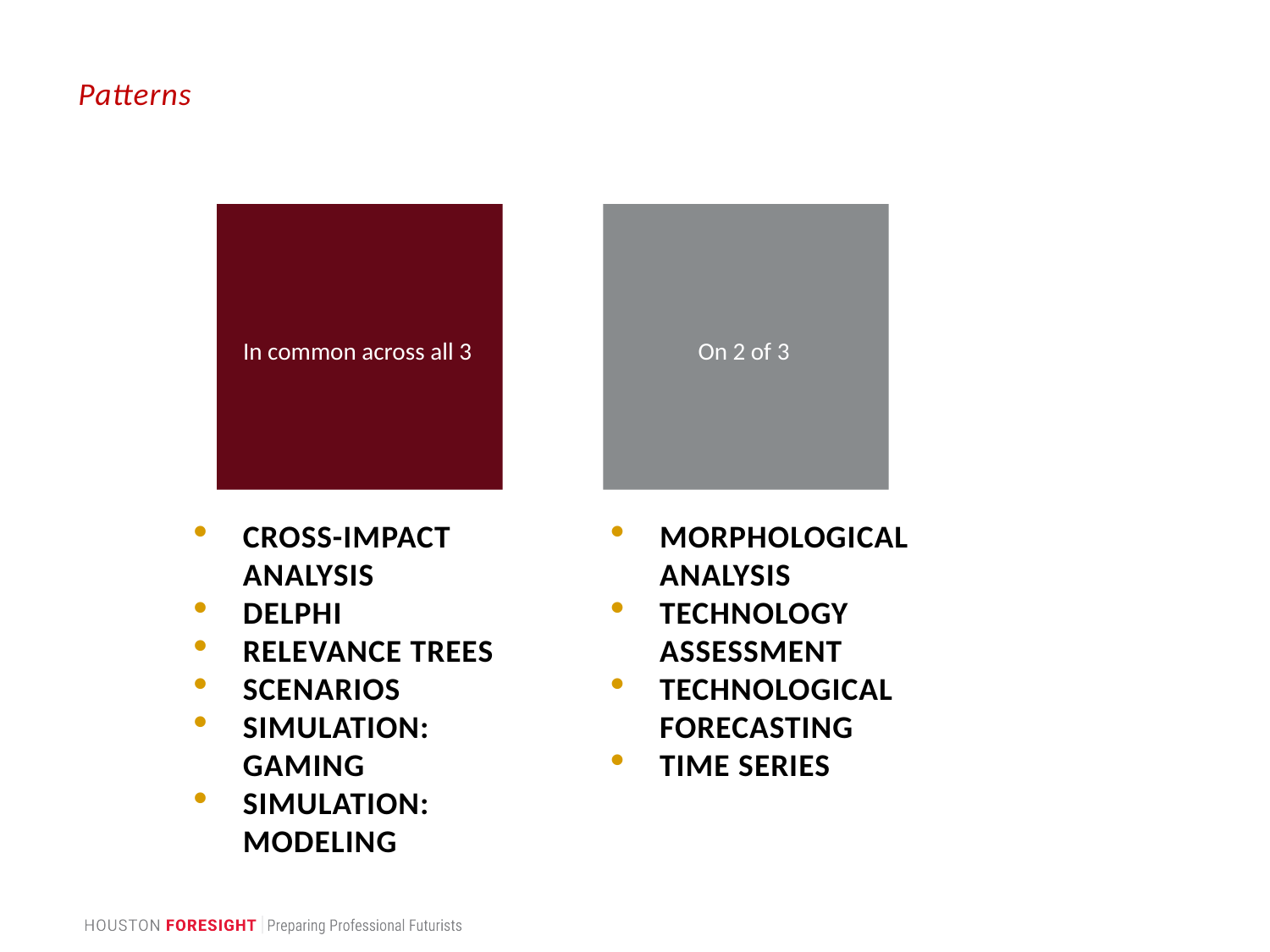

# Patterns
On 2 of 3
In common across all 3
Cross-Impact Analysis
Delphi
Relevance Trees
Scenarios
Simulation: Gaming
Simulation: Modeling

Morphological Analysis
Technology Assessment
Technological Forecasting
Time Series